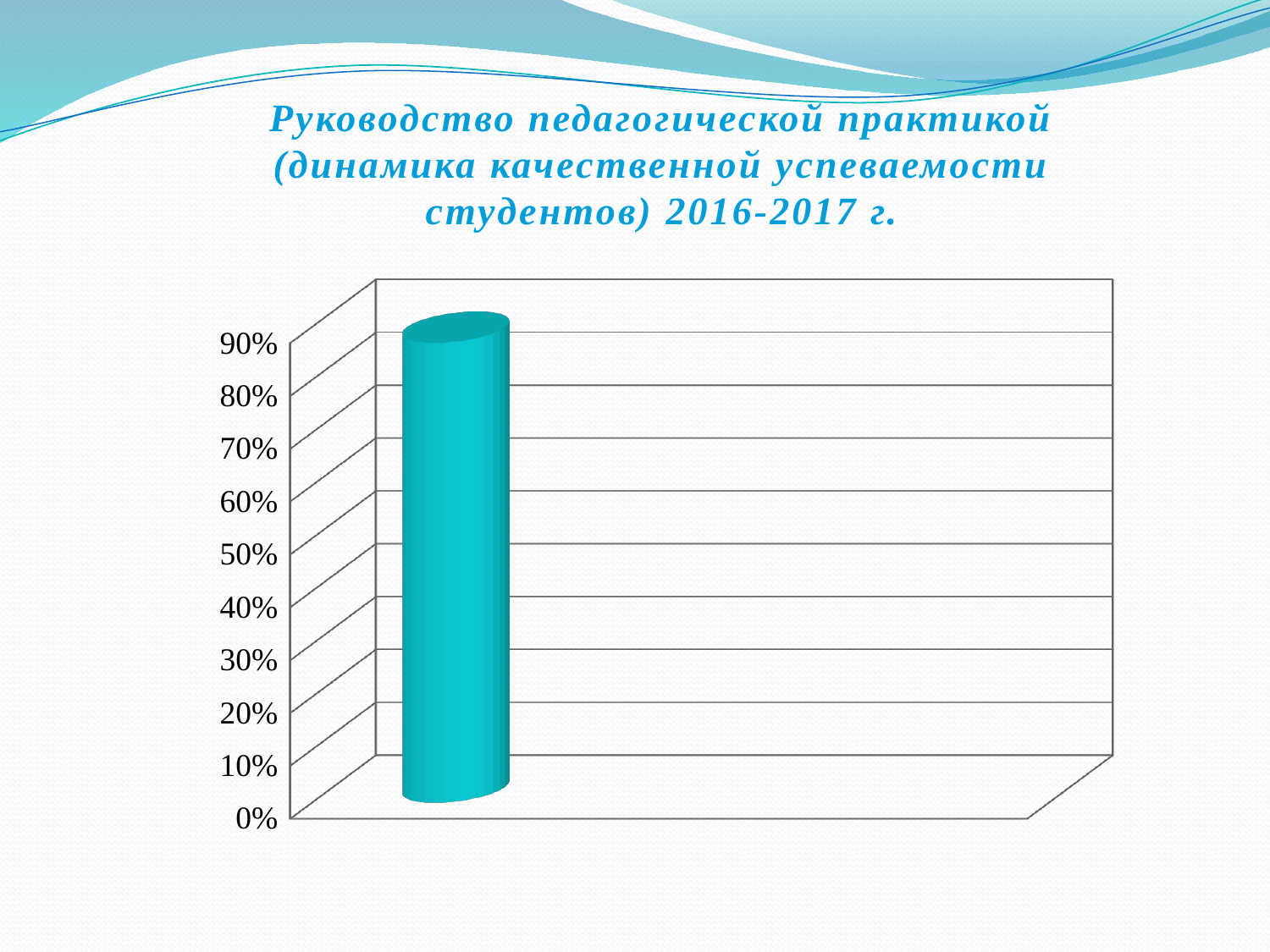

# Руководство педагогической практикой (динамика качественной успеваемости студентов) 2016-2017 г.

[unsupported chart]